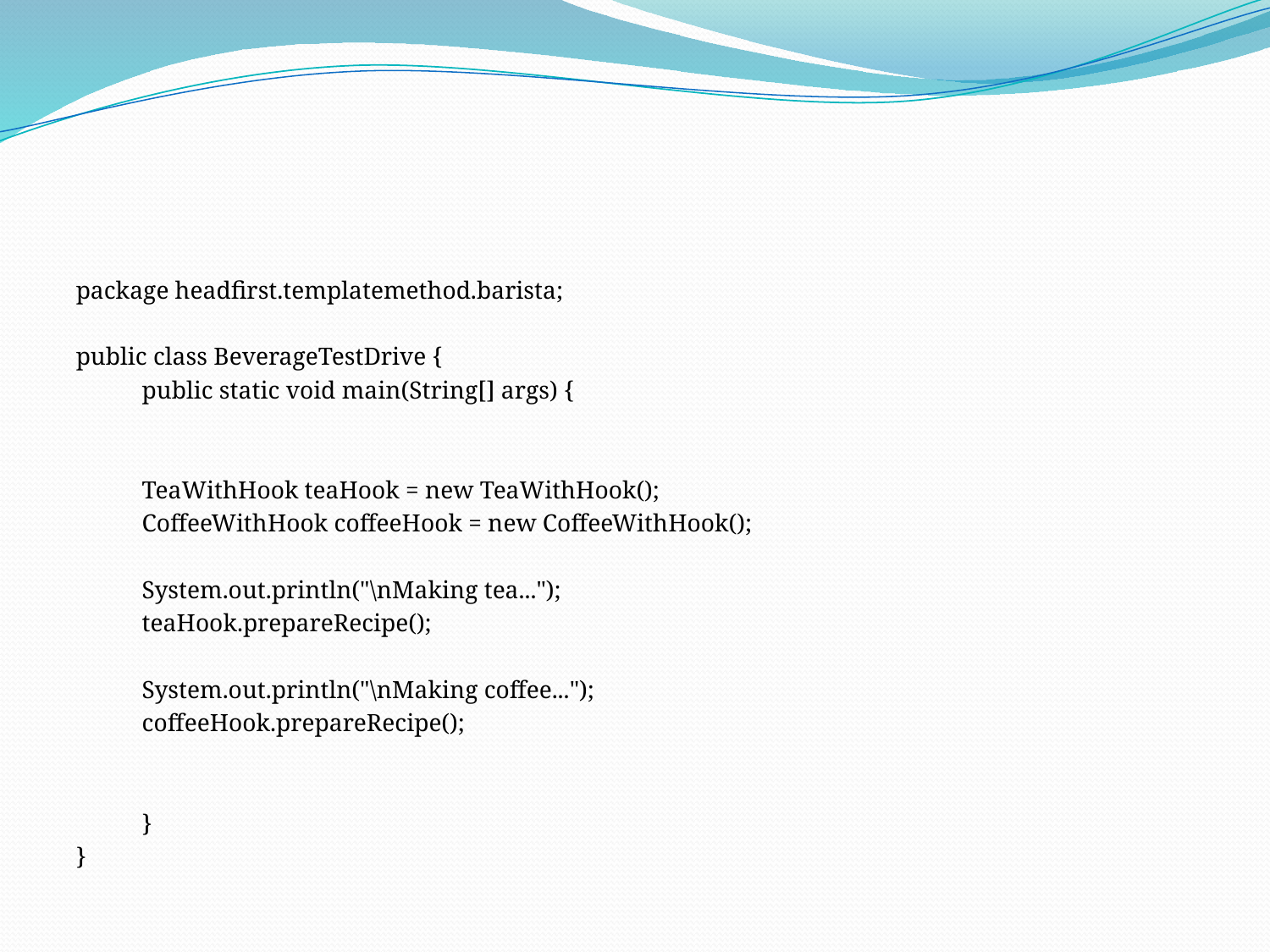

#
package headfirst.templatemethod.barista;

public class BeverageTestDrive {
	public static void main(String[] args) {

		TeaWithHook teaHook = new TeaWithHook();
		CoffeeWithHook coffeeHook = new CoffeeWithHook();

		System.out.println("\nMaking tea...");
		teaHook.prepareRecipe();

		System.out.println("\nMaking coffee...");
		coffeeHook.prepareRecipe();

	}
}